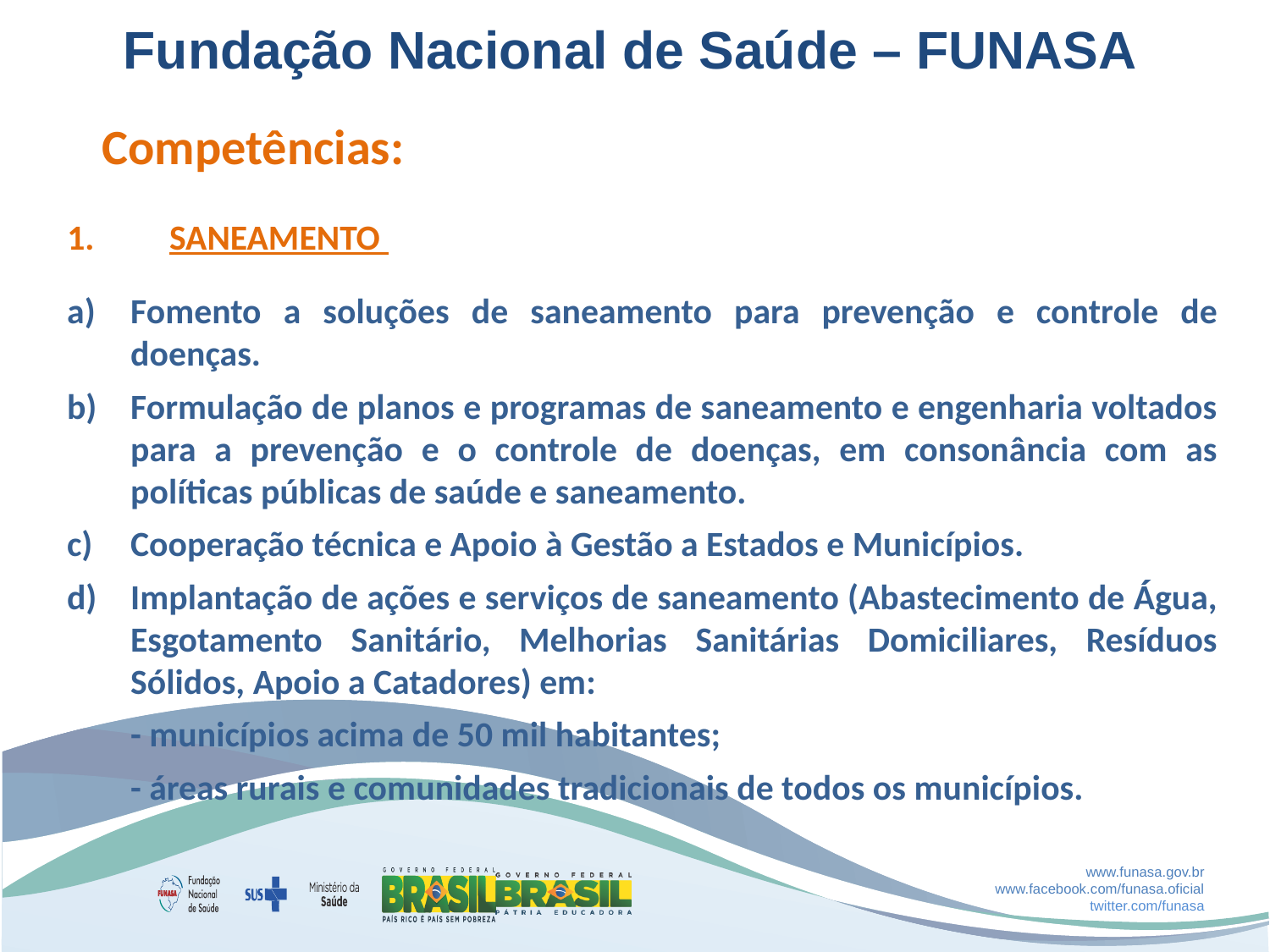

Fundação Nacional de Saúde – FUNASA
Competências:
SANEAMENTO

Fomento a soluções de saneamento para prevenção e controle de doenças.
Formulação de planos e programas de saneamento e engenharia voltados para a prevenção e o controle de doenças, em consonância com as políticas públicas de saúde e saneamento.
Cooperação técnica e Apoio à Gestão a Estados e Municípios.
Implantação de ações e serviços de saneamento (Abastecimento de Água, Esgotamento Sanitário, Melhorias Sanitárias Domiciliares, Resíduos Sólidos, Apoio a Catadores) em:
	- municípios acima de 50 mil habitantes;
	- áreas rurais e comunidades tradicionais de todos os municípios.